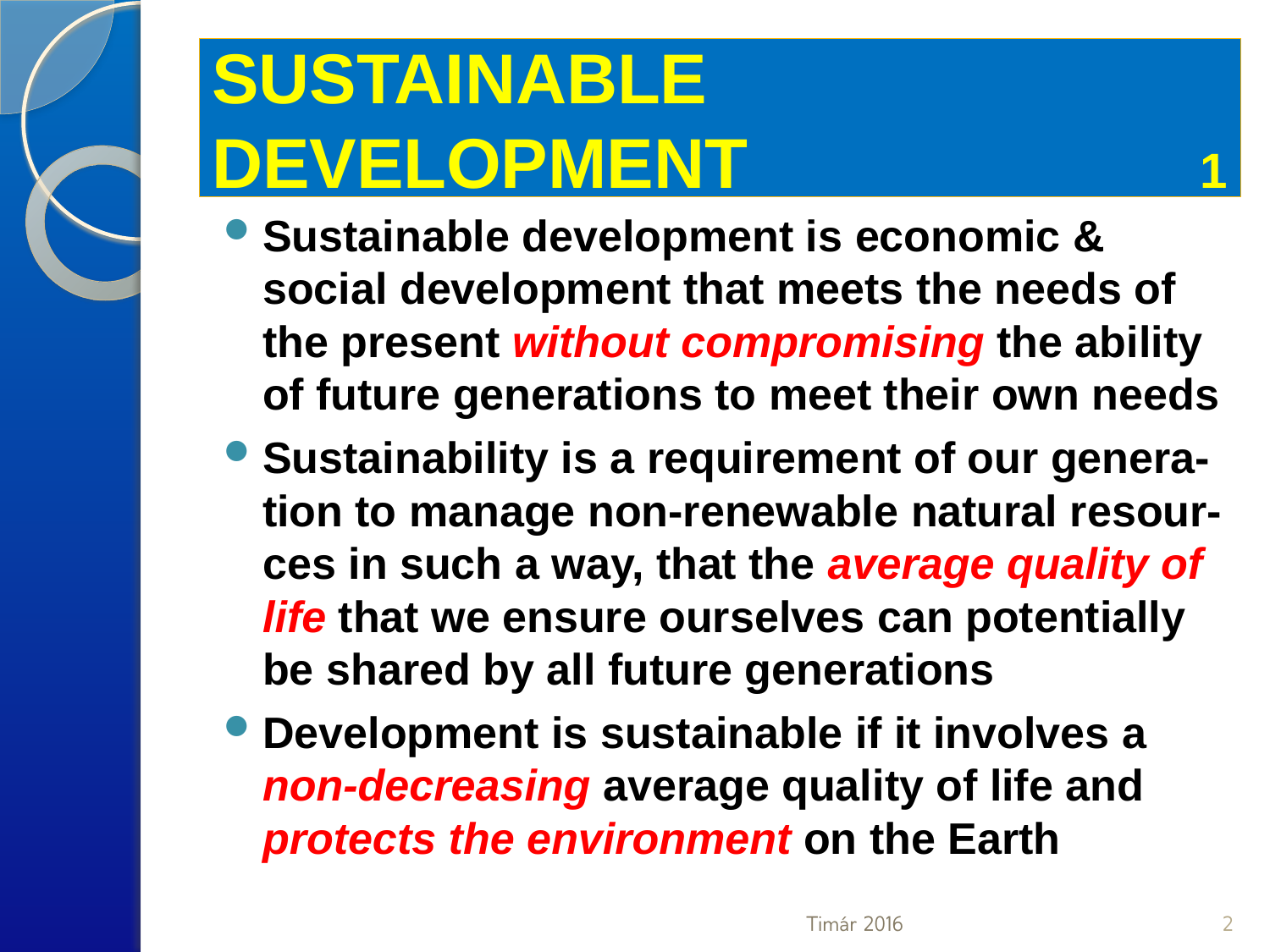

# SUSTAINABLE DEVELOPMENT                       1
Sustainable development is economic & social development that meets the needs of the present without compromising the ability of future generations to meet their own needs
Sustainability is a requirement of our genera-tion to manage non-renewable natural resour-ces in such a way, that the average quality of life that we ensure ourselves can potentially be shared by all future generations
Development is sustainable if it involves a non-decreasing average quality of life and protects the environment on the Earth
Timár 2016
2